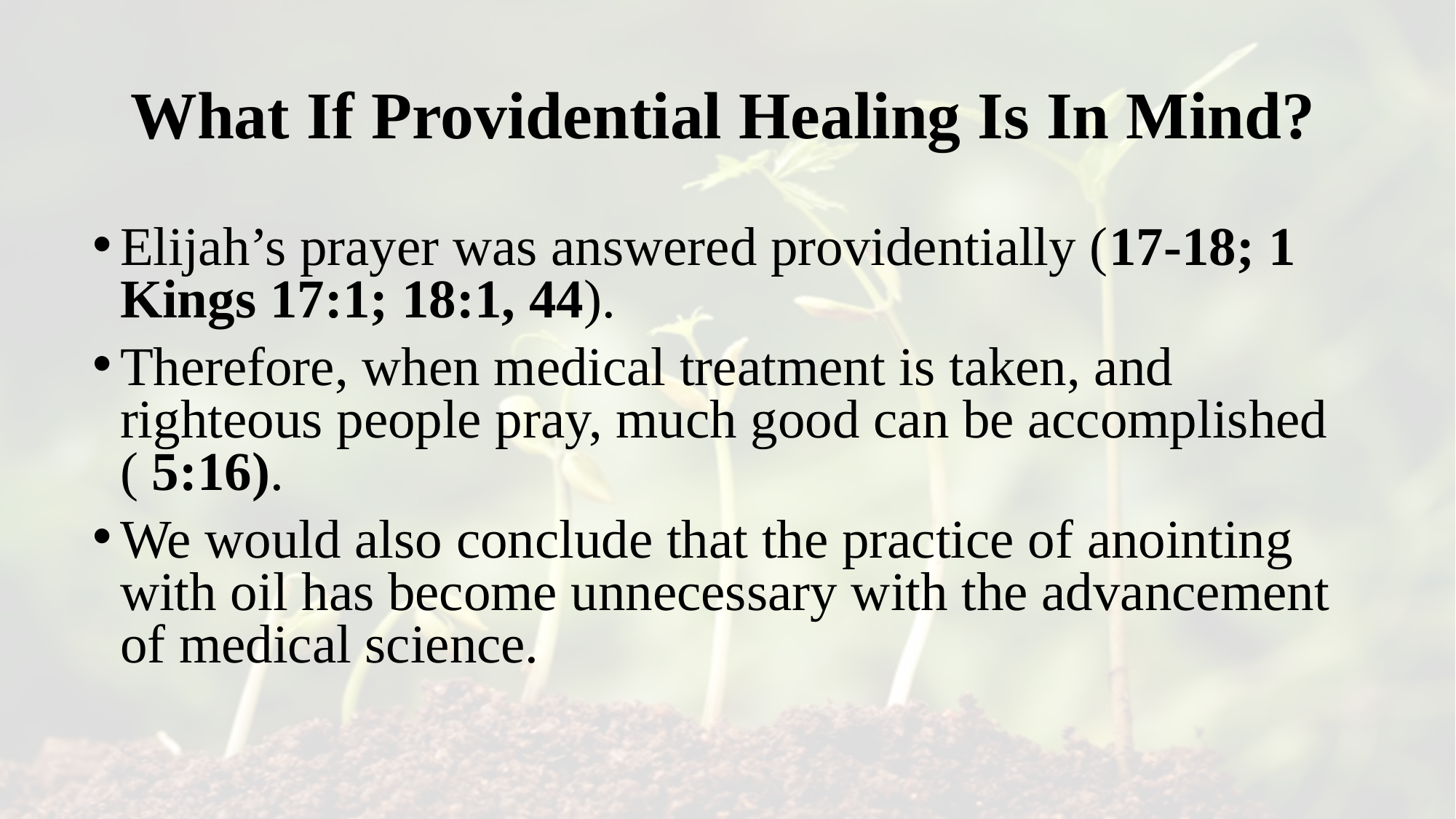

# What If Providential Healing Is In Mind?
Elijah’s prayer was answered providentially (17-18; 1 Kings 17:1; 18:1, 44).
Therefore, when medical treatment is taken, and righteous people pray, much good can be accomplished  ( 5:16).
We would also conclude that the practice of anointing with oil has become unnecessary with the advancement of medical science.